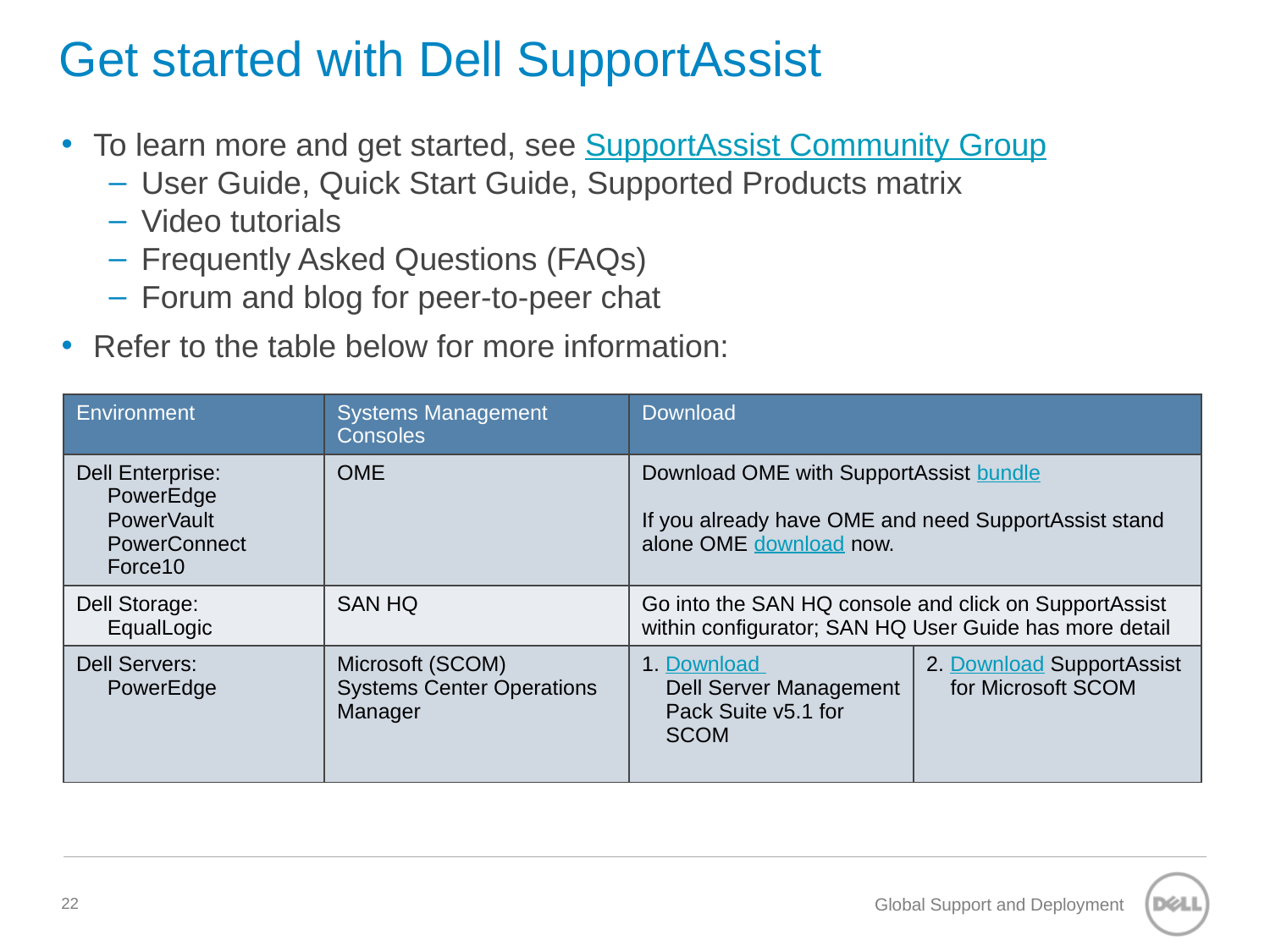

# Get started with Dell SupportAssist
To learn more and get started, see SupportAssist Community Group
User Guide, Quick Start Guide, Supported Products matrix
Video tutorials
Frequently Asked Questions (FAQs)
Forum and blog for peer-to-peer chat
Refer to the table below for more information:
| Environment | Systems Management Consoles | Download |  |
| --- | --- | --- | --- |
| Dell Enterprise: PowerEdge PowerVault PowerConnect Force10 | OME | Download OME with SupportAssist bundle If you already have OME and need SupportAssist stand alone OME download now. |  |
| Dell Storage: EqualLogic | SAN HQ | Go into the SAN HQ console and click on SupportAssist within configurator; SAN HQ User Guide has more detail |  |
| Dell Servers: PowerEdge | Microsoft (SCOM) Systems Center Operations Manager | 1. Download Dell Server Management Pack Suite v5.1 for SCOM | 2. Download SupportAssist for Microsoft SCOM |